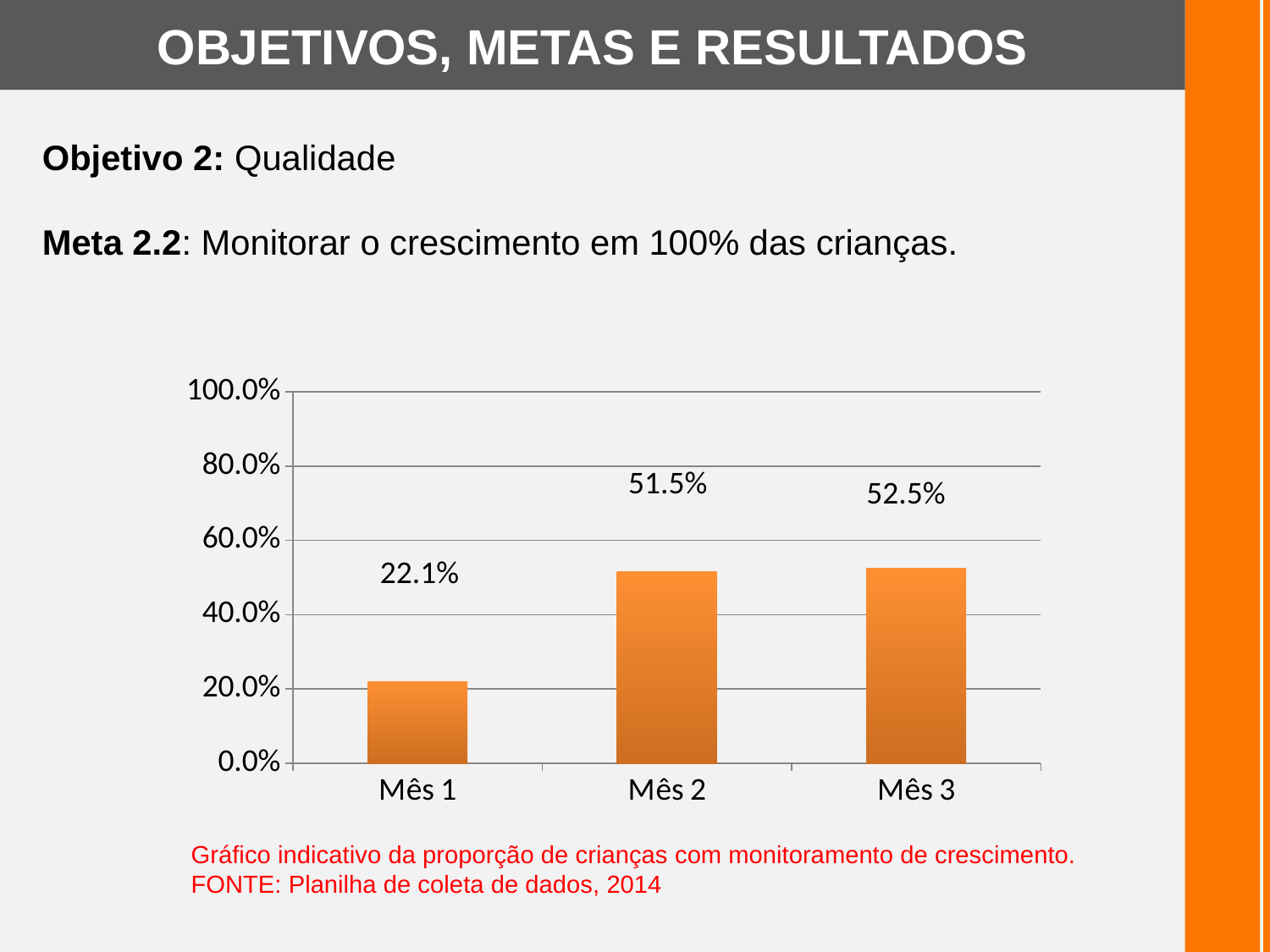

OBJETIVOS, METAS E RESULTADOS
Objetivo 2: Qualidade

Meta 2.2: Monitorar o crescimento em 100% das crianças.

### Chart

| Category | Proporção de crianças com monitoramento de desenvolvimento |
|---|---|
| Mês 1 | 0.2207792207792209 |
| Mês 2 | 0.5151515151515151 |
| Mês 3 | 0.5252525252525243 |
51.5%
52.5%
22.1%
Gráfico indicativo da proporção de crianças com monitoramento de crescimento.
FONTE: Planilha de coleta de dados, 2014